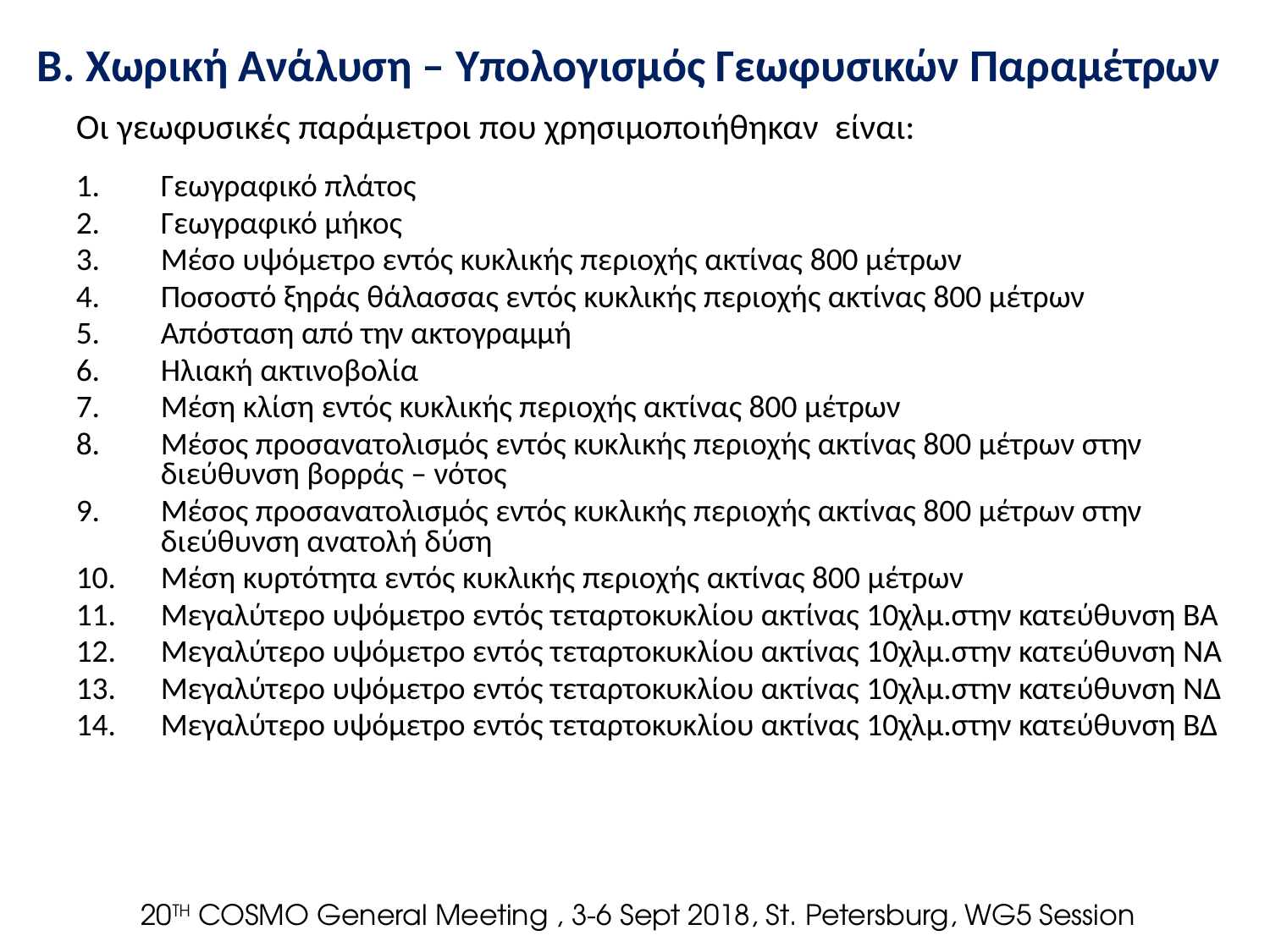

# Β. Χωρική Ανάλυση – Υπολογισμός Γεωφυσικών Παραμέτρων
Οι γεωφυσικές παράμετροι που χρησιμοποιήθηκαν  είναι:

Γεωγραφικό πλάτος
Γεωγραφικό μήκος
Μέσο υψόμετρο εντός κυκλικής περιοχής ακτίνας 800 μέτρων
Ποσοστό ξηράς θάλασσας εντός κυκλικής περιοχής ακτίνας 800 μέτρων
Απόσταση από την ακτογραμμή
Ηλιακή ακτινοβολία
Μέση κλίση εντός κυκλικής περιοχής ακτίνας 800 μέτρων
Μέσος προσανατολισμός εντός κυκλικής περιοχής ακτίνας 800 μέτρων στην διεύθυνση βορράς – νότος
Μέσος προσανατολισμός εντός κυκλικής περιοχής ακτίνας 800 μέτρων στην διεύθυνση ανατολή δύση
Μέση κυρτότητα εντός κυκλικής περιοχής ακτίνας 800 μέτρων
Μεγαλύτερο υψόμετρο εντός τεταρτοκυκλίου ακτίνας 10χλμ.στην κατεύθυνση ΒΑ
Μεγαλύτερο υψόμετρο εντός τεταρτοκυκλίου ακτίνας 10χλμ.στην κατεύθυνση ΝΑ
Μεγαλύτερο υψόμετρο εντός τεταρτοκυκλίου ακτίνας 10χλμ.στην κατεύθυνση ΝΔ
Μεγαλύτερο υψόμετρο εντός τεταρτοκυκλίου ακτίνας 10χλμ.στην κατεύθυνση ΒΔ

20TH COSMO General Meeting , 3-6 Sept 2018, St. Petersburg, WG5 Session